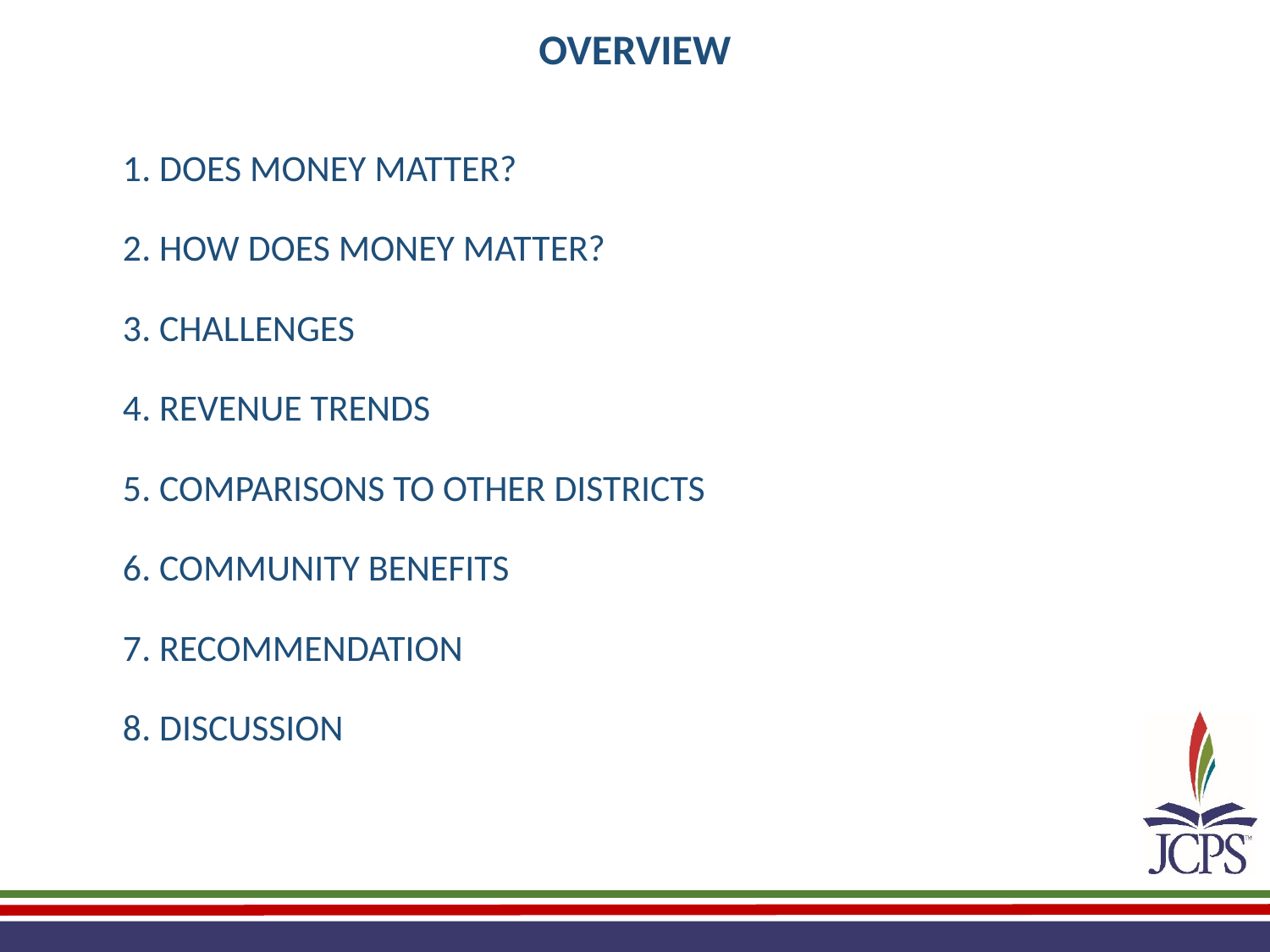

OVERVIEW
# 1. DOES MONEY MATTER? 2. HOW DOES MONEY MATTER? 3. CHALLENGES 4. REVENUE TRENDS 5. COMPARISONS TO OTHER DISTRICTS 6. COMMUNITY BENEFITS 7. RECOMMENDATION 8. DISCUSSION